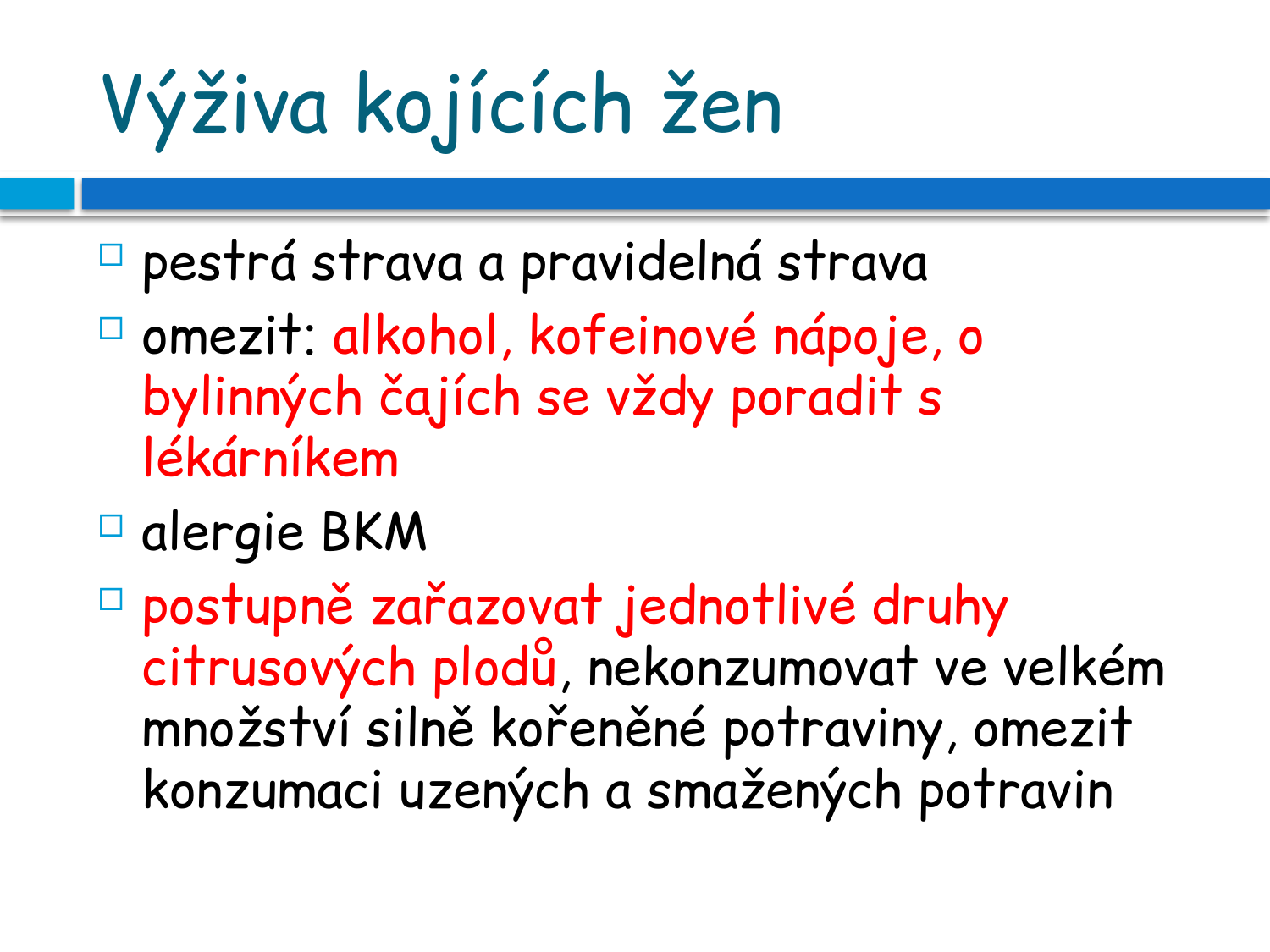

# Výživa kojících žen
pestrá strava a pravidelná strava
omezit: alkohol, kofeinové nápoje, o bylinných čajích se vždy poradit s lékárníkem
alergie BKM
postupně zařazovat jednotlivé druhy citrusových plodů, nekonzumovat ve velkém množství silně kořeněné potraviny, omezit konzumaci uzených a smažených potravin